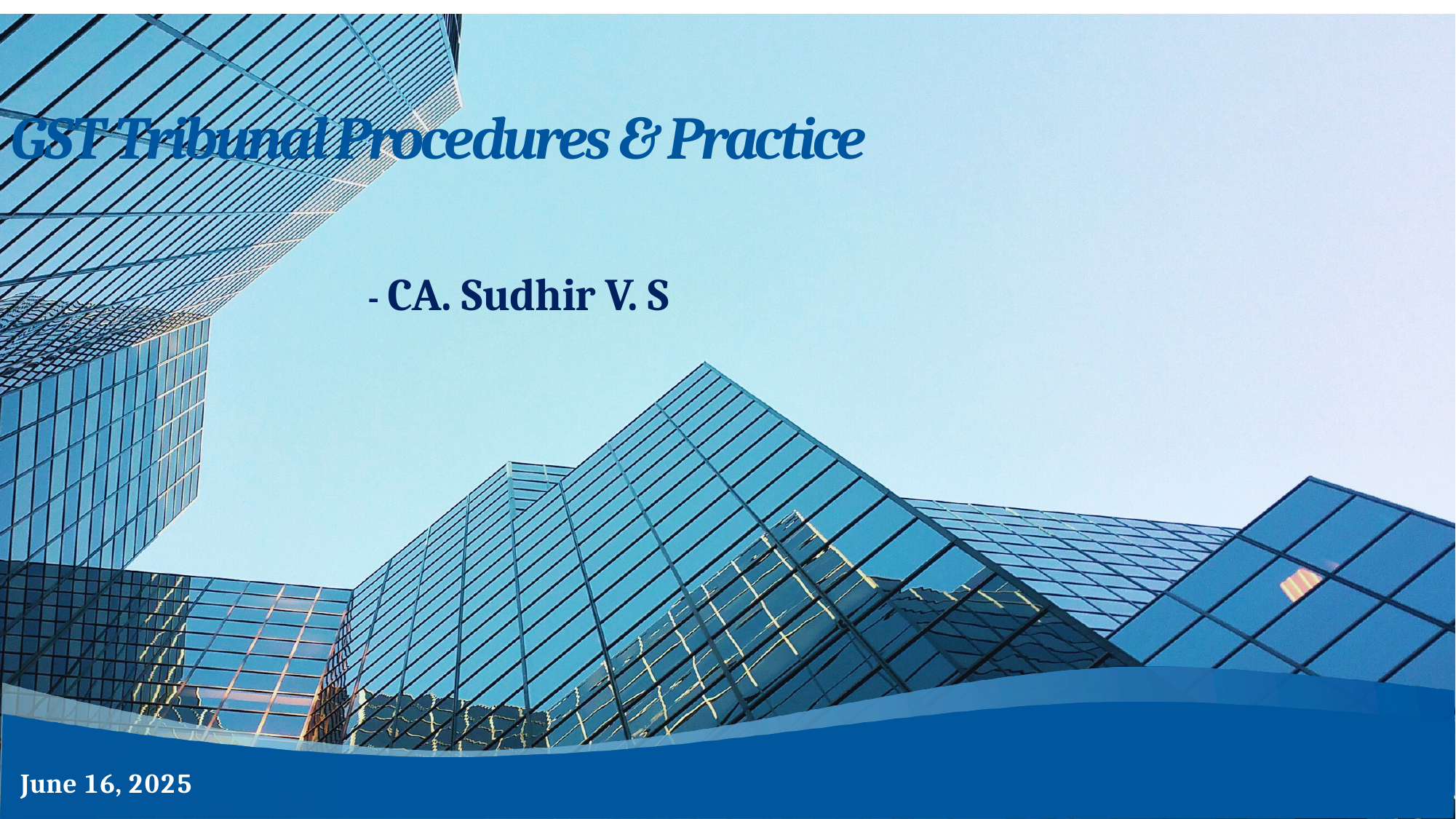

GST Tribunal Procedures & Practice
- CA. Sudhir V. S

June 16, 2025